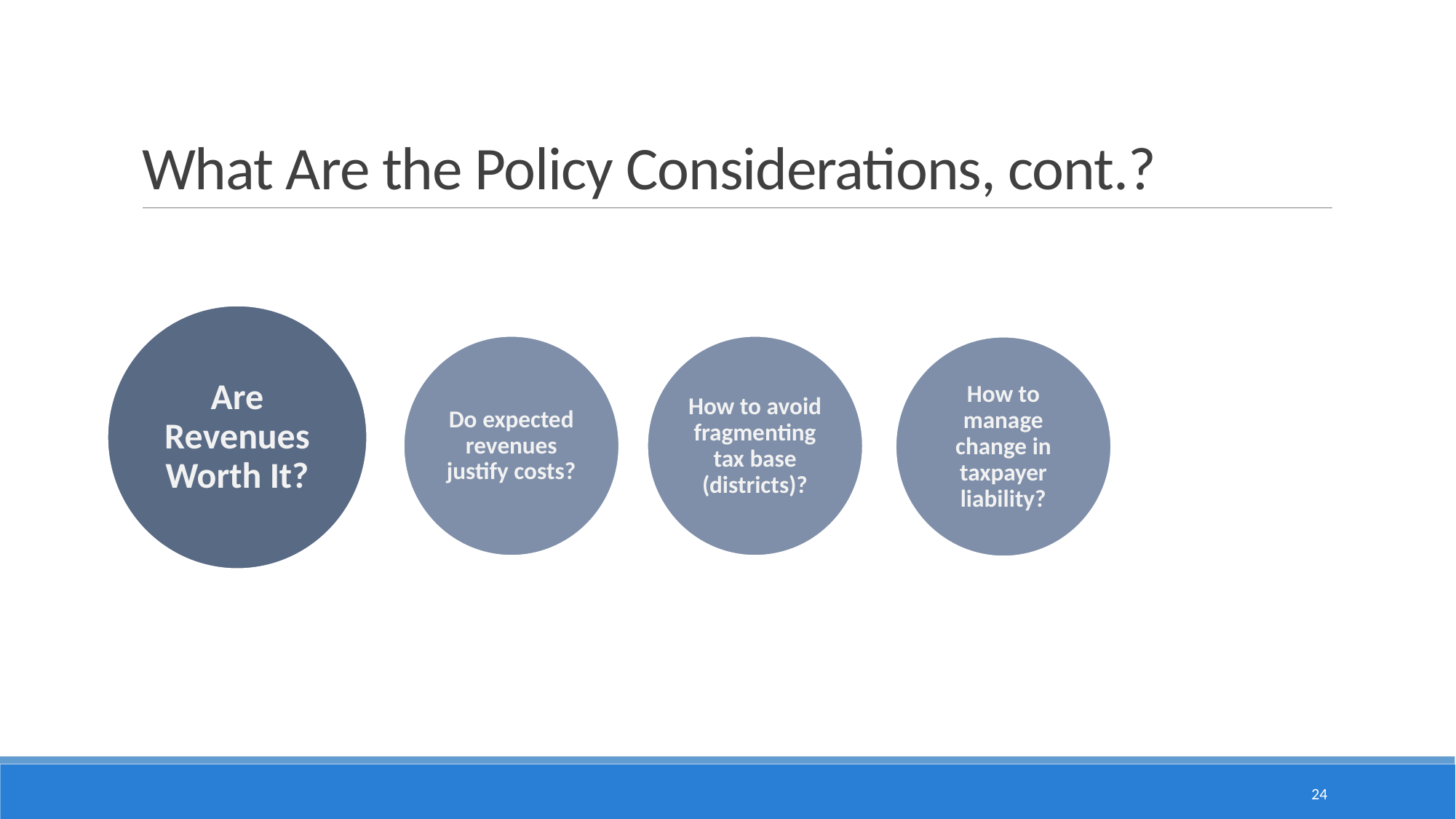

# What Are the Policy Considerations, cont.?
Are Revenues Worth It?
Do expected revenues justify costs?
How to avoid fragmenting tax base (districts)?
How to manage change in taxpayer liability?
24